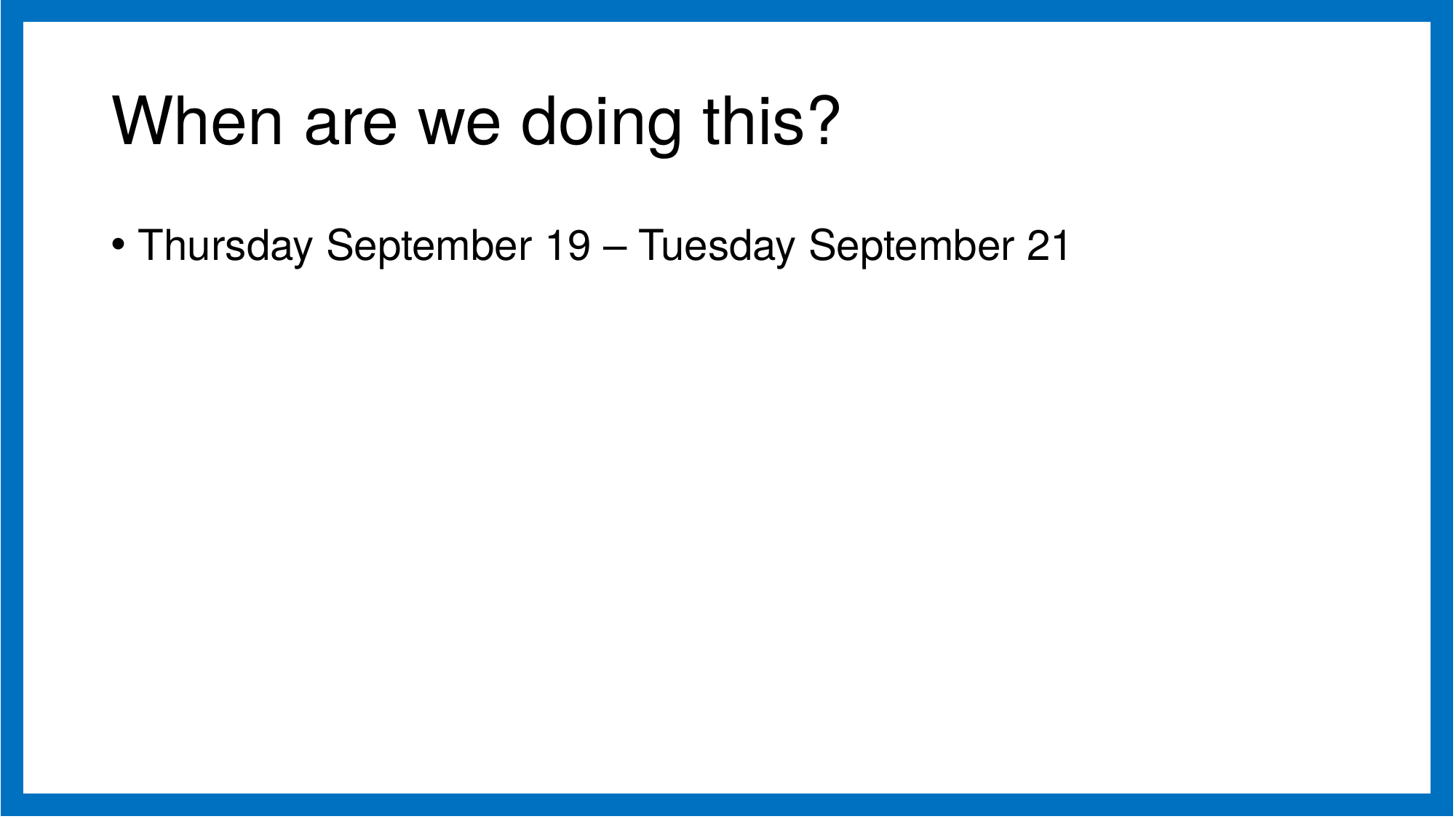

# When are we doing this?
Thursday September 19 – Tuesday September 21